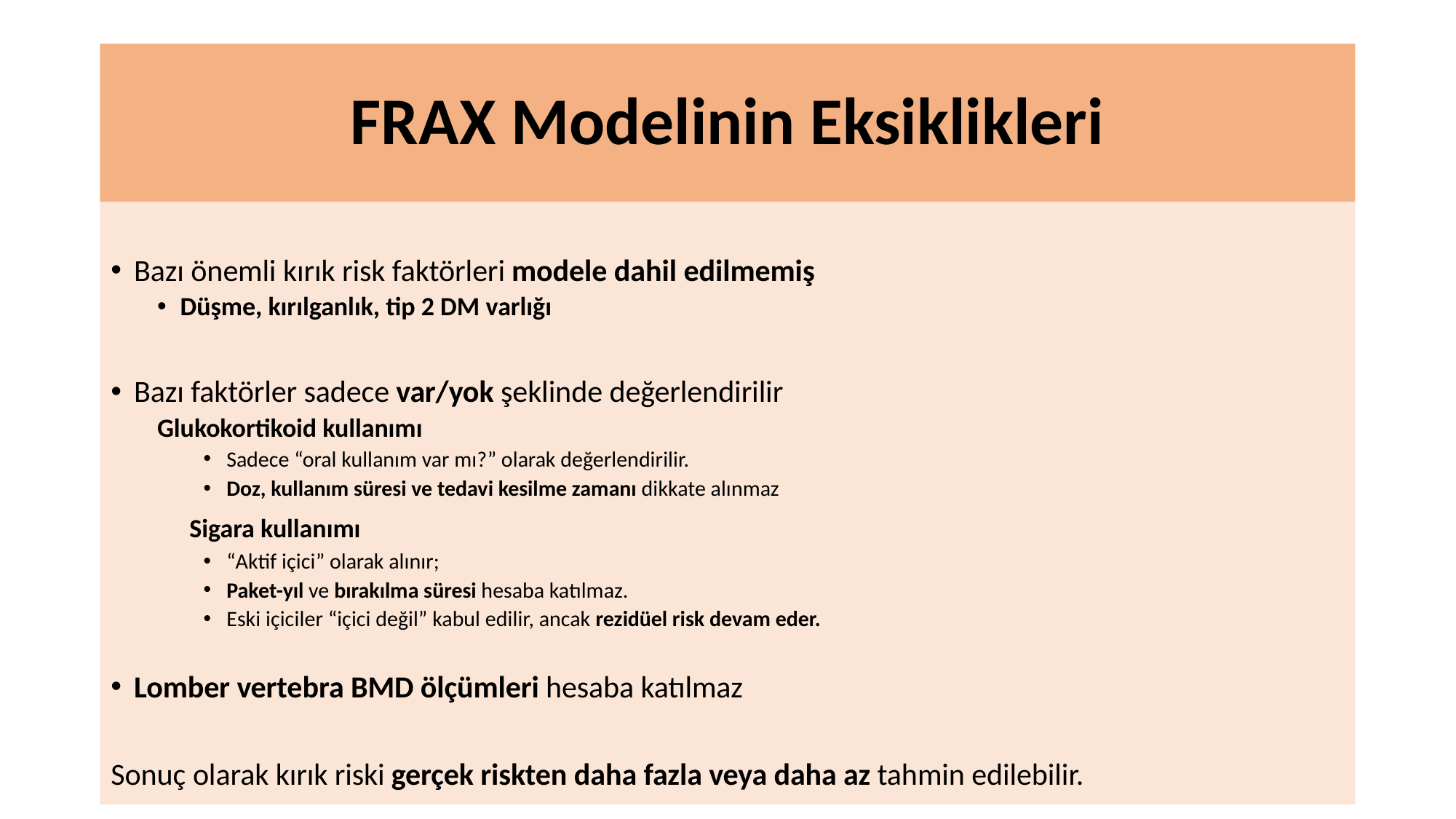

# FRAX Modelinin Eksiklikleri

Bazı önemli kırık risk faktörleri modele dahil edilmemiş
Düşme, kırılganlık, tip 2 DM varlığı

Bazı faktörler sadece var/yok şeklinde değerlendirilir
	Glukokortikoid kullanımı
Sadece “oral kullanım var mı?” olarak değerlendirilir.
Doz, kullanım süresi ve tedavi kesilme zamanı dikkate alınmaz
 	Sigara kullanımı
“Aktif içici” olarak alınır;
Paket-yıl ve bırakılma süresi hesaba katılmaz.
Eski içiciler “içici değil” kabul edilir, ancak rezidüel risk devam eder.

Lomber vertebra BMD ölçümleri hesaba katılmaz

Sonuç olarak kırık riski gerçek riskten daha fazla veya daha az tahmin edilebilir.